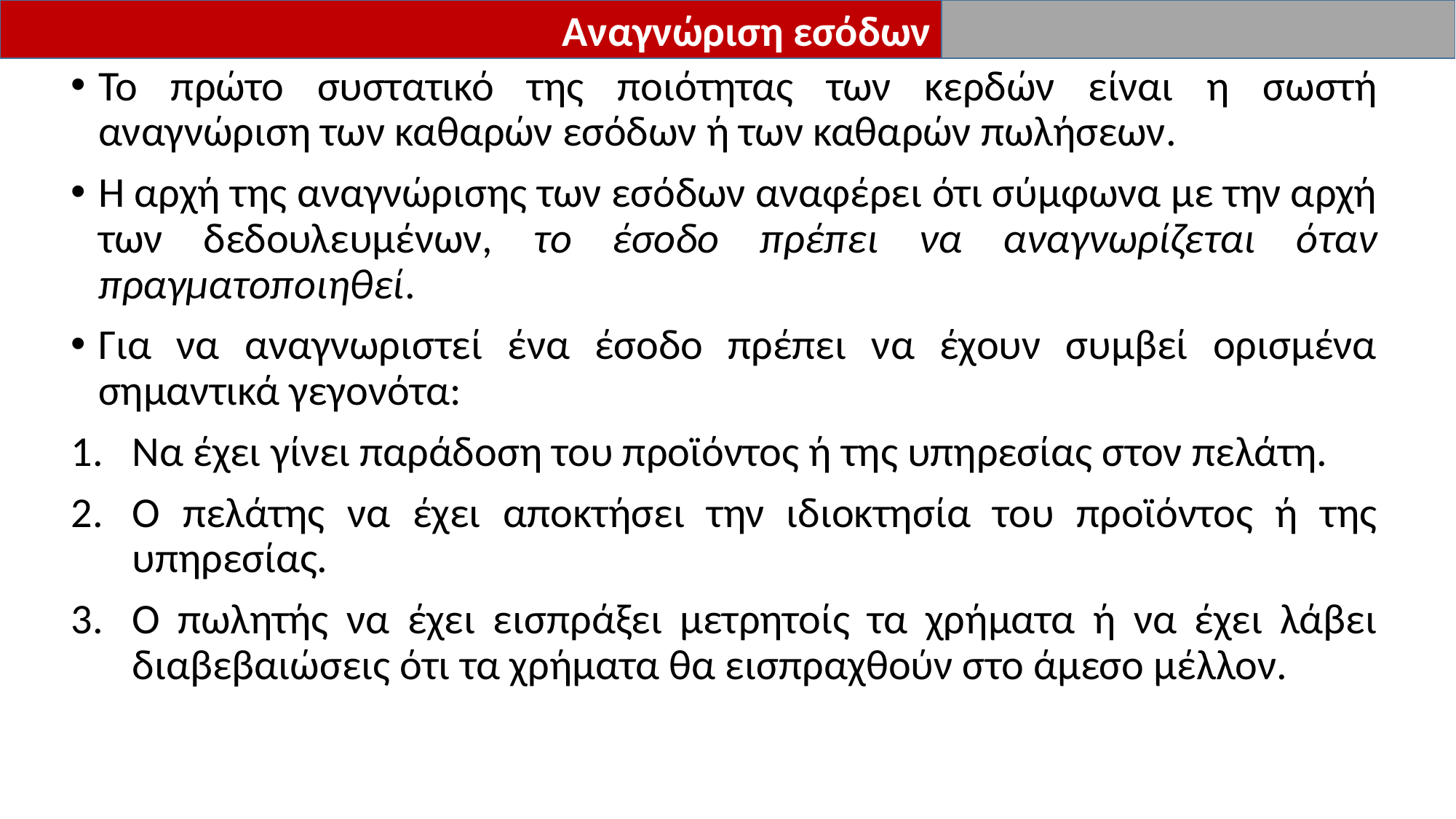

Αναγνώριση εσόδων

Το πρώτο συστατικό της ποιότητας των κερδών είναι η σωστή αναγνώριση των καθαρών εσόδων ή των καθαρών πωλήσεων.
Η αρχή της αναγνώρισης των εσόδων αναφέρει ότι σύμφωνα με την αρχή των δεδουλευμένων, το έσοδο πρέπει να αναγνωρίζεται όταν πραγματοποιηθεί.
Για να αναγνωριστεί ένα έσοδο πρέπει να έχουν συμβεί ορισμένα σημαντικά γεγονότα:
Να έχει γίνει παράδοση του προϊόντος ή της υπηρεσίας στον πελάτη.
Ο πελάτης να έχει αποκτήσει την ιδιοκτησία του προϊόντος ή της υπηρεσίας.
Ο πωλητής να έχει εισπράξει μετρητοίς τα χρήματα ή να έχει λάβει διαβεβαιώσεις ότι τα χρήματα θα εισπραχθούν στο άμεσο μέλλον.